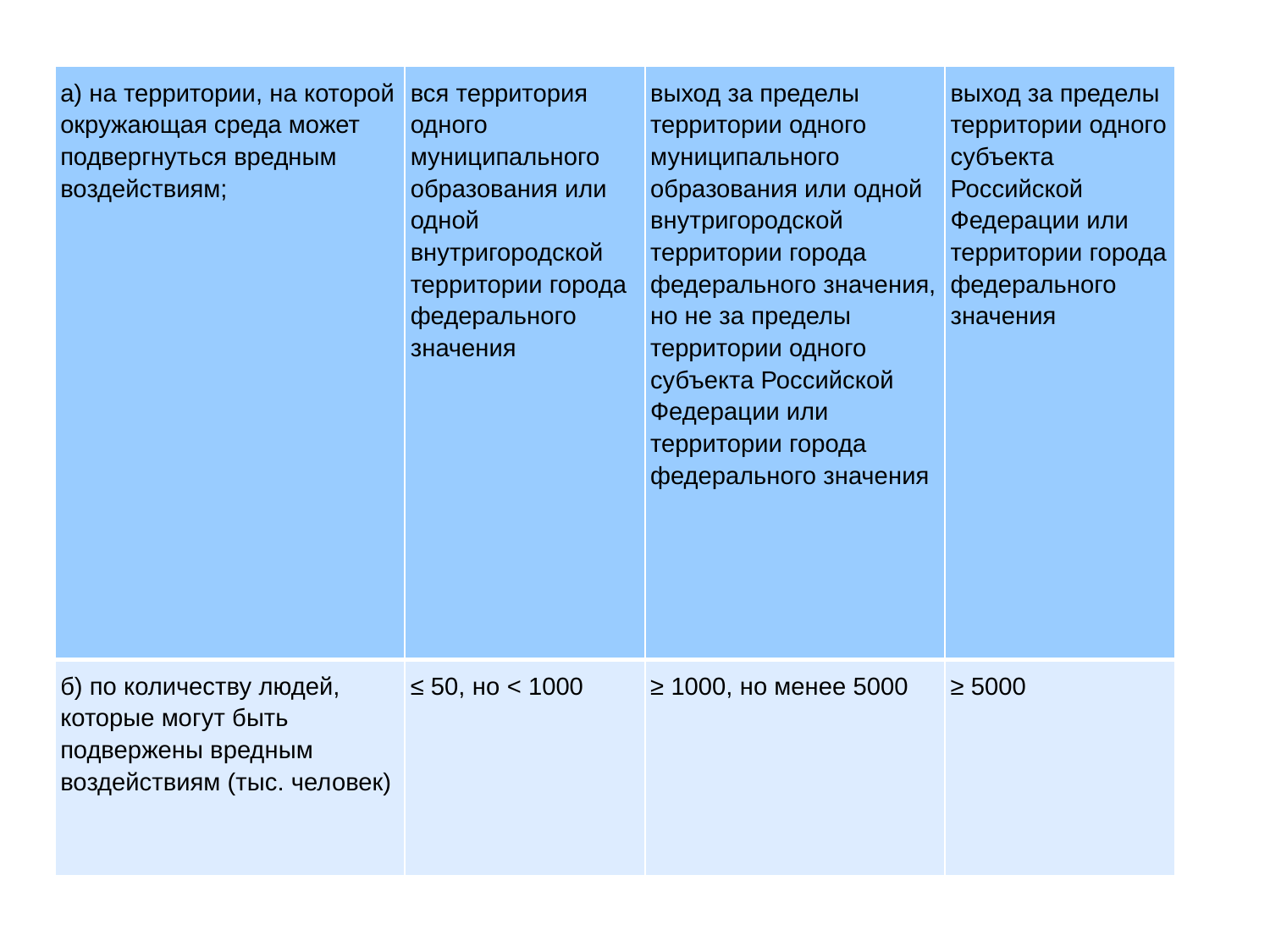

| а) на территории, на которой окружающая среда может подвергнуться вредным воздействиям; | вся территория одного муниципального образования или одной внутригородской территории города федерального значения | выход за пределы территории одного муниципального образования или одной внутригородской территории города федерального значения, но не за пределы территории одного субъекта Российской Федерации или территории города федерального значения | выход за пределы территории одного субъекта Российской Федерации или территории города федерального значения |
| --- | --- | --- | --- |
| б) по количеству людей, которые могут быть подвержены вредным воздействиям (тыс. человек) | ≤ 50, но < 1000 | ≥ 1000, но менее 5000 | ≥ 5000 |